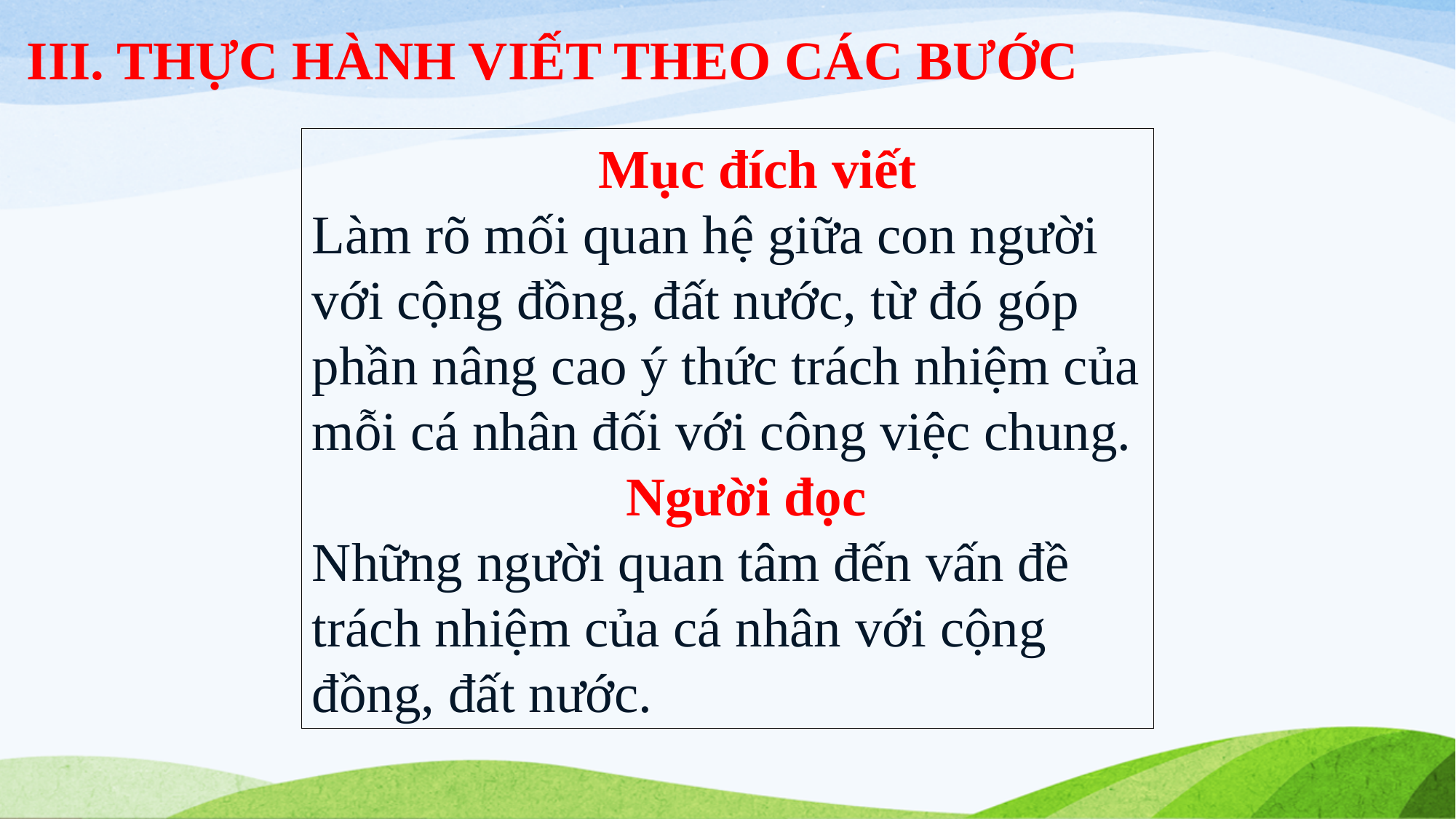

III. THỰC HÀNH VIẾT THEO CÁC BƯỚC
                     Mục đích viết
Làm rõ mối quan hệ giữa con người với cộng đồng, đất nước, từ đó góp phần nâng cao ý thức trách nhiệm của mỗi cá nhân đối với công việc chung.
                       Người đọc
Những người quan tâm đến vấn đề trách nhiệm của cá nhân với cộng đồng, đất nước.